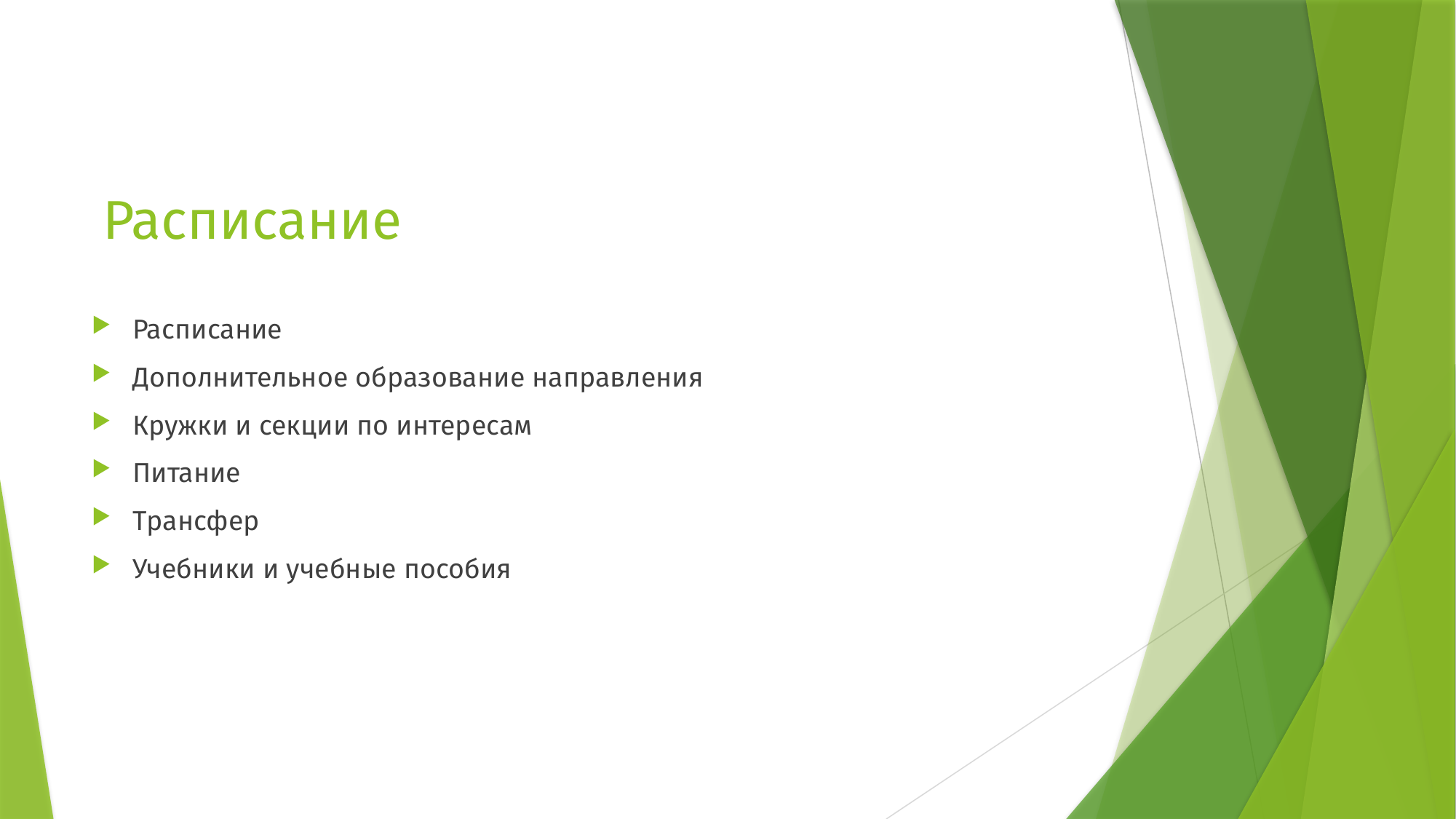

# Расписание

Расписание
Дополнительное образование направления
Кружки и секции по интересам
Питание
Трансфер
Учебники и учебные пособия